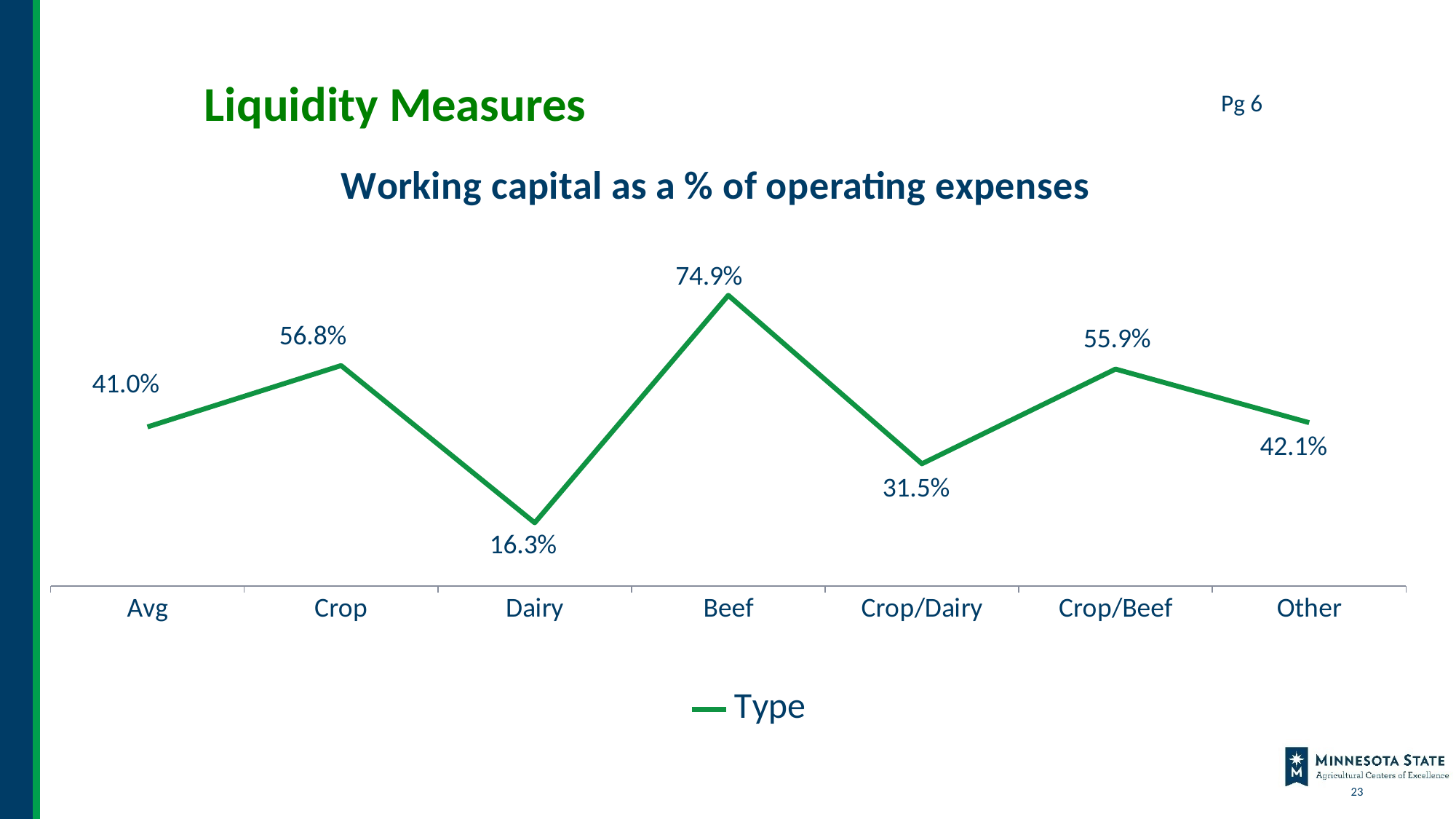

Liquidity Measures
Pg 6

### Chart: Working capital as a % of operating expenses

| Category | Type |
|---|---|
| Avg | 0.41 |
| Crop | 0.568 |
| Dairy | 0.163 |
| Beef | 0.749 |
| Crop/Dairy | 0.315 |
| Crop/Beef | 0.559 |
| Other | 0.421 |